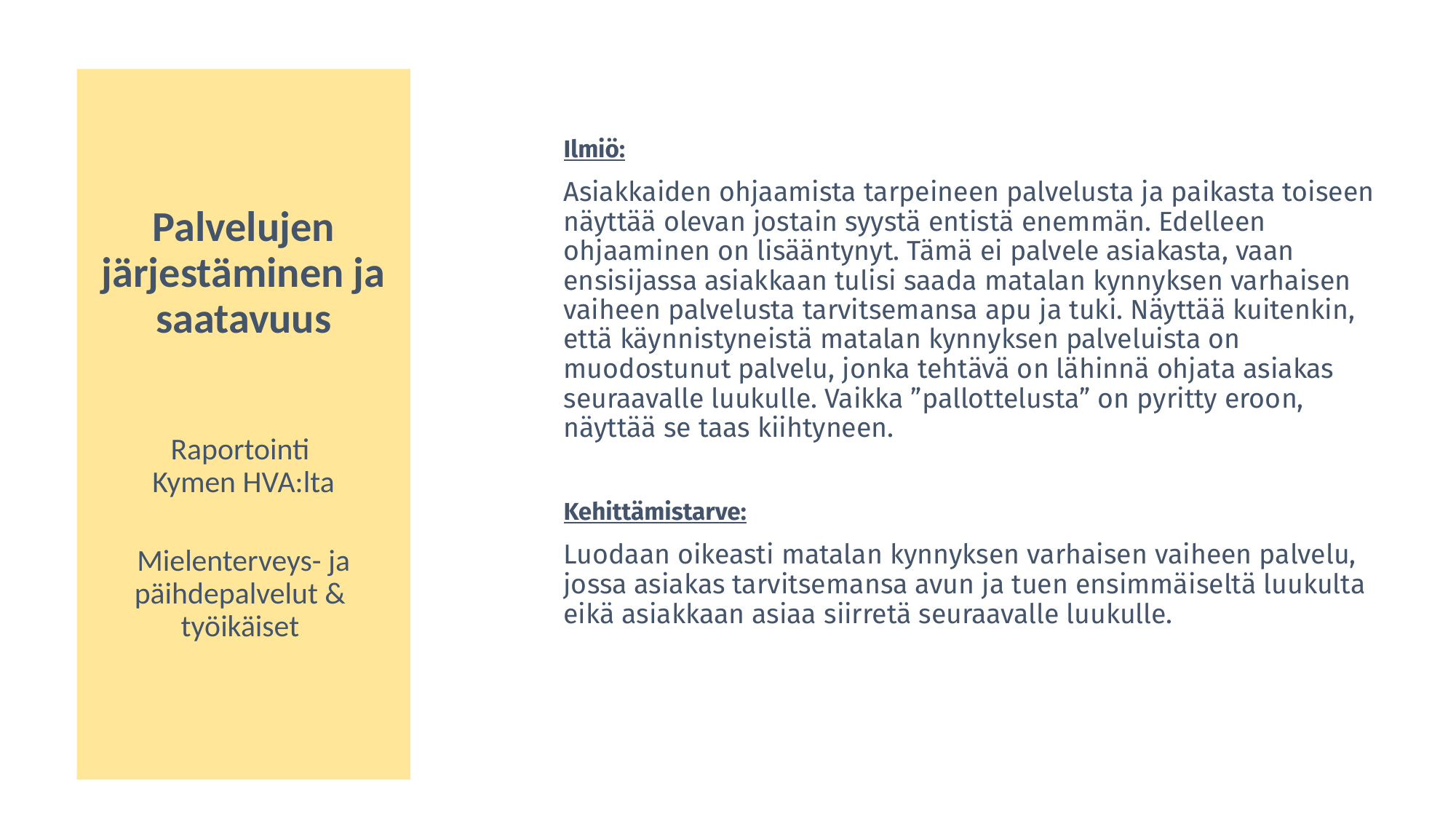

Ilmiö:
Asiakkaiden ohjaamista tarpeineen palvelusta ja paikasta toiseen näyttää olevan jostain syystä entistä enemmän. Edelleen ohjaaminen on lisääntynyt. Tämä ei palvele asiakasta, vaan ensisijassa asiakkaan tulisi saada matalan kynnyksen varhaisen vaiheen palvelusta tarvitsemansa apu ja tuki. Näyttää kuitenkin, että käynnistyneistä matalan kynnyksen palveluista on muodostunut palvelu, jonka tehtävä on lähinnä ohjata asiakas seuraavalle luukulle. Vaikka ”pallottelusta” on pyritty eroon, näyttää se taas kiihtyneen.

Kehittämistarve:
Luodaan oikeasti matalan kynnyksen varhaisen vaiheen palvelu, jossa asiakas tarvitsemansa avun ja tuen ensimmäiseltä luukulta eikä asiakkaan asiaa siirretä seuraavalle luukulle.

# Palvelujen järjestäminen ja saatavuus Raportointi Kymen HVA:lta Mielenterveys- ja päihdepalvelut & työikäiset